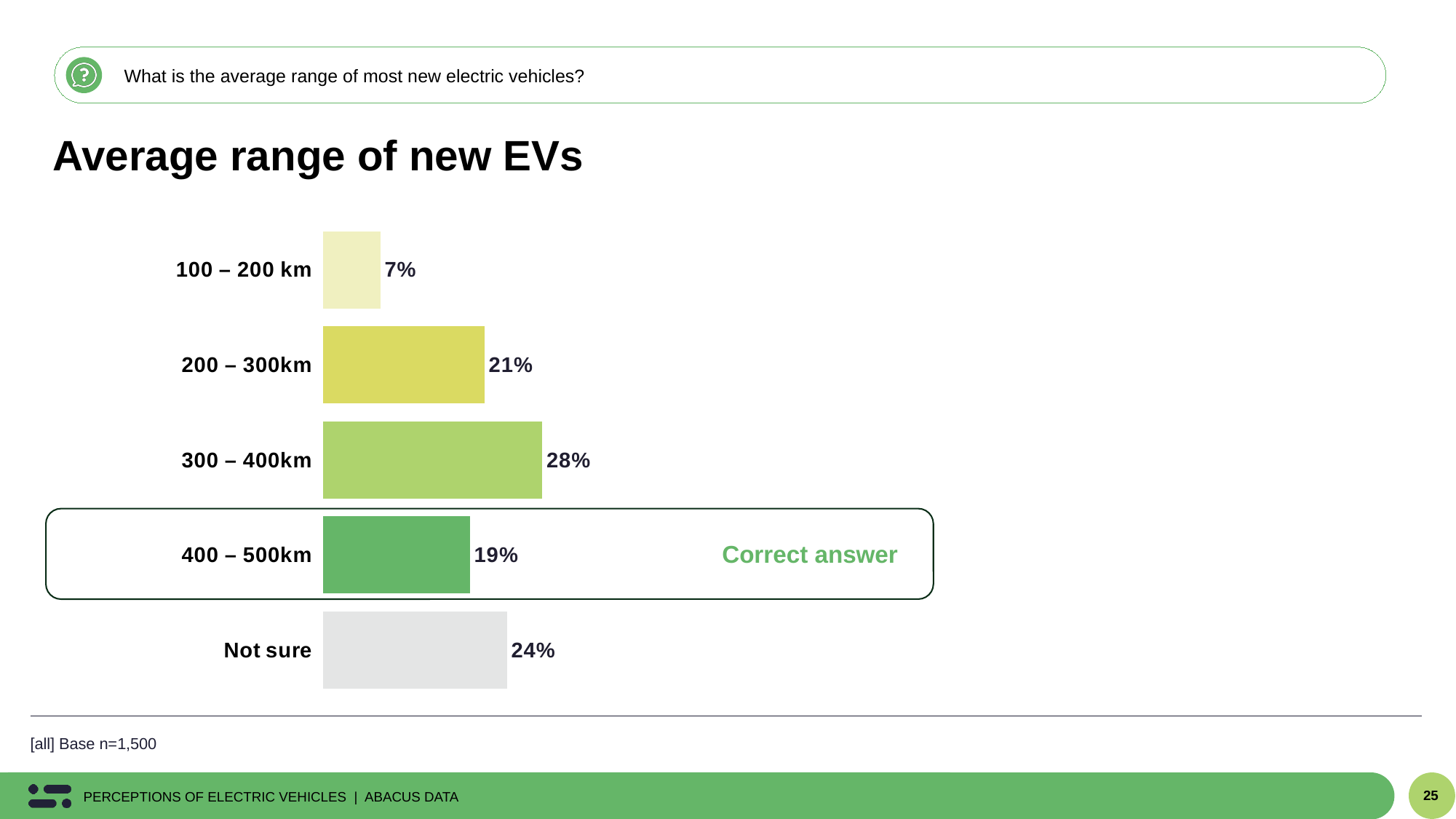

What is the average range of most new electric vehicles?
Average range of new EVs

### Chart

| Category | % |
|---|---|
| 100 – 200 km | 0.07420703848542 |
| 200 – 300km | 0.2092677028641 |
| 300 – 400km | 0.2842168755749 |
| 400 – 500km | 0.1903262433299 |
| Not sure | 0.2384586406832 |
Correct answer
[all] Base n=1,500